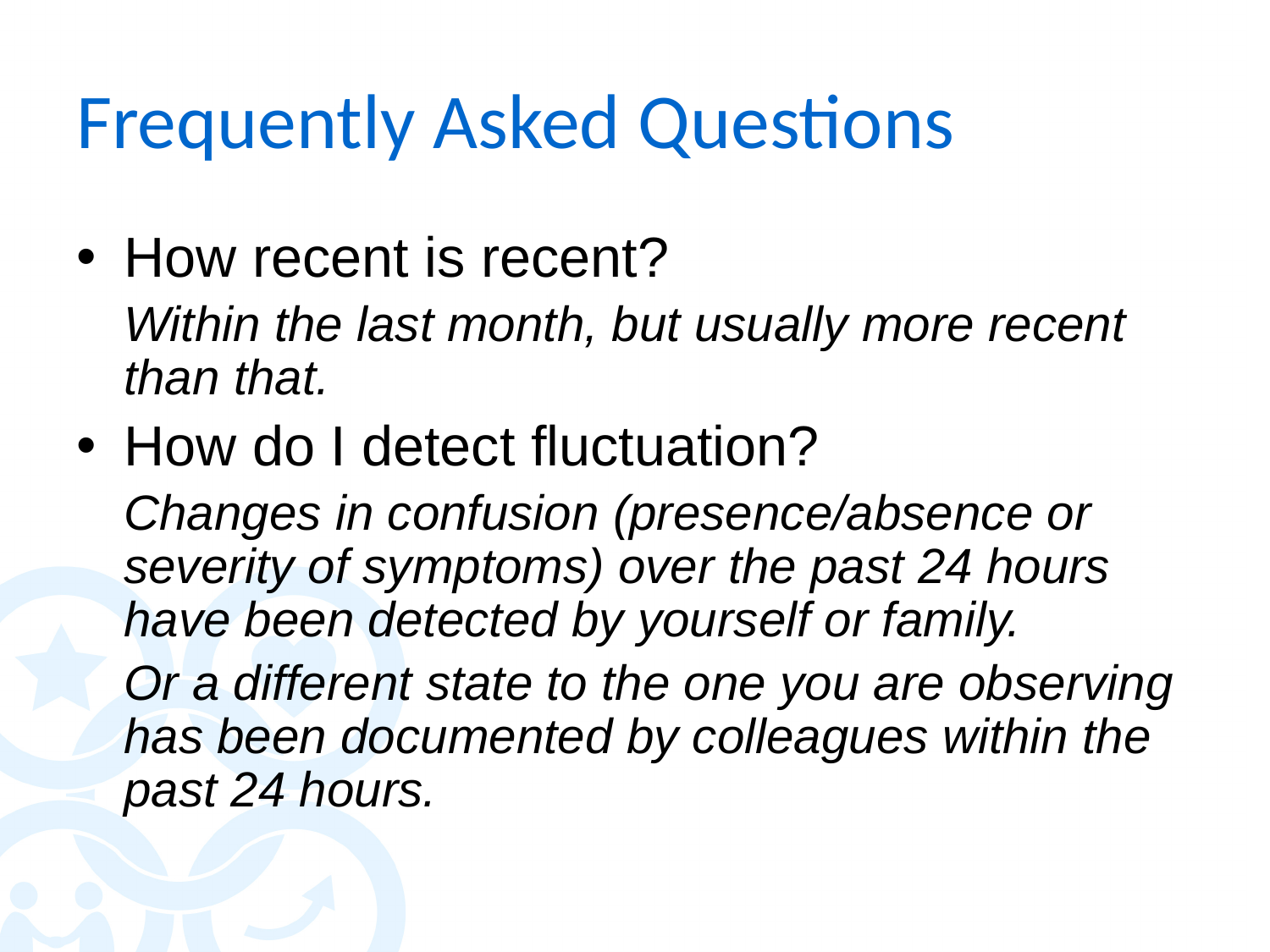

# Frequently Asked Questions
How recent is recent?
	Within the last month, but usually more recent than that.
How do I detect fluctuation?
	Changes in confusion (presence/absence or severity of symptoms) over the past 24 hours have been detected by yourself or family.
	Or a different state to the one you are observing has been documented by colleagues within the past 24 hours.